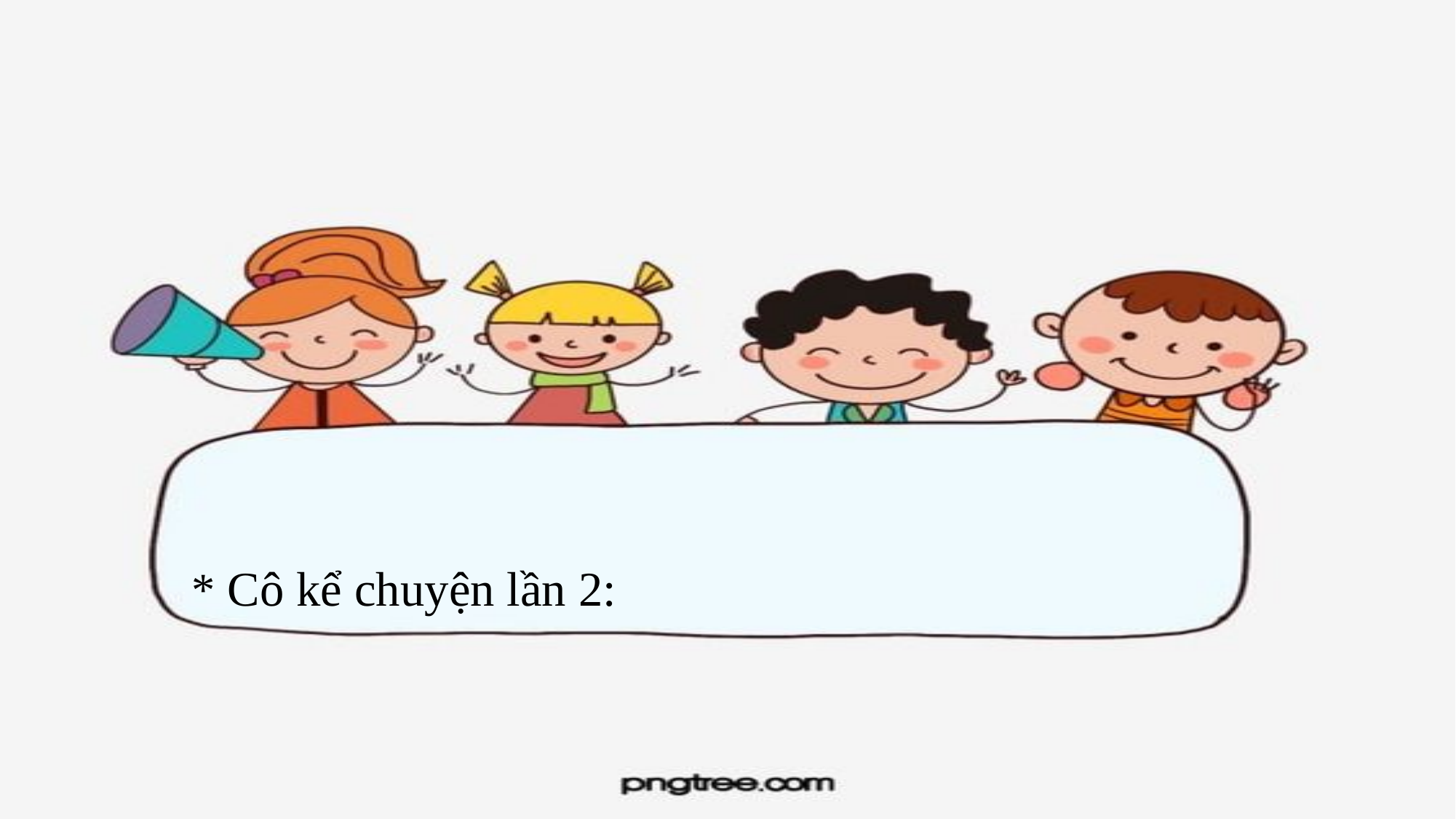

# * Cô kể chuyện lần 2: